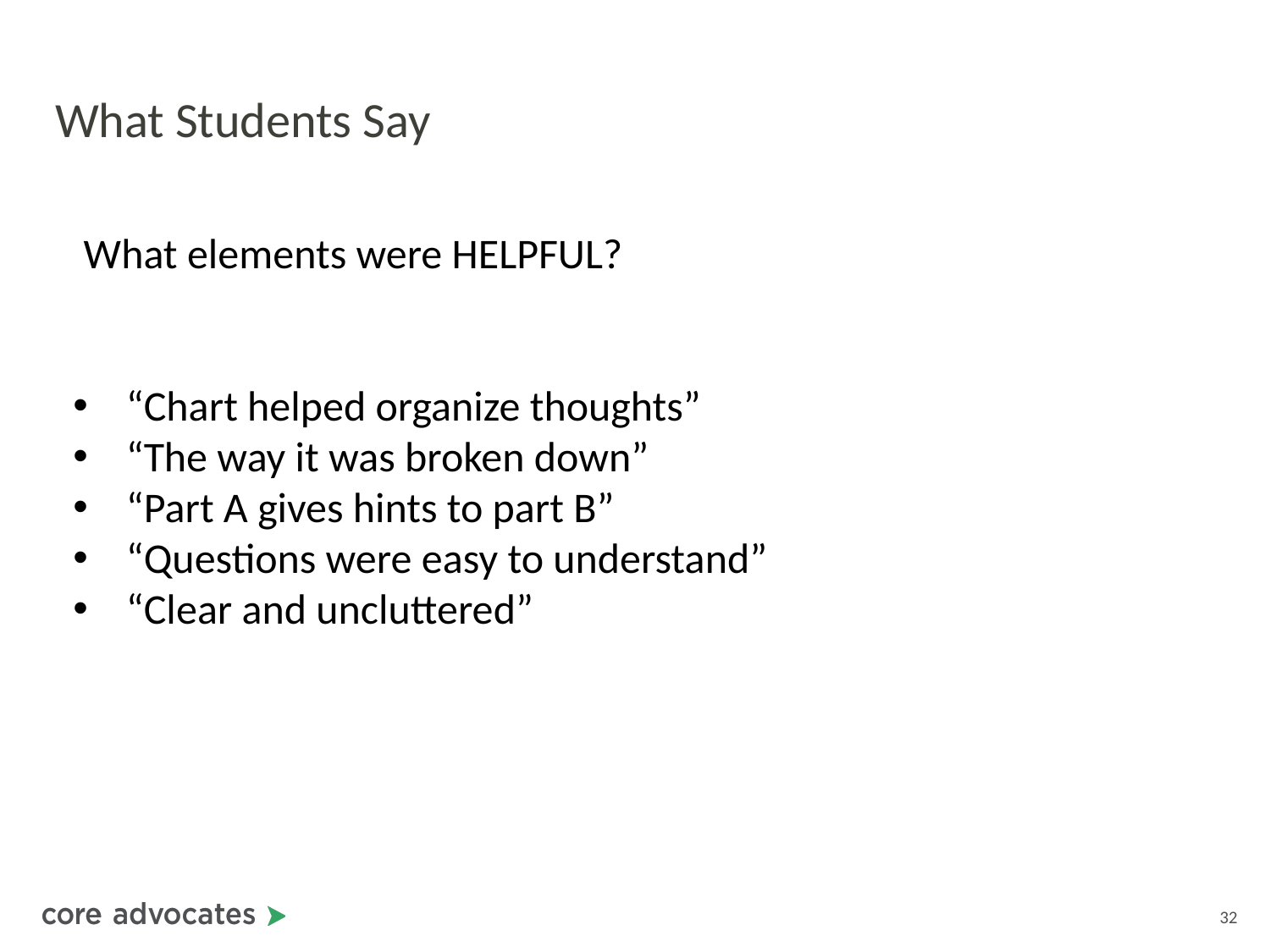

# What Students Say
What elements were HELPFUL?

“Chart helped organize thoughts”
“The way it was broken down”
“Part A gives hints to part B”
“Questions were easy to understand”
“Clear and uncluttered”